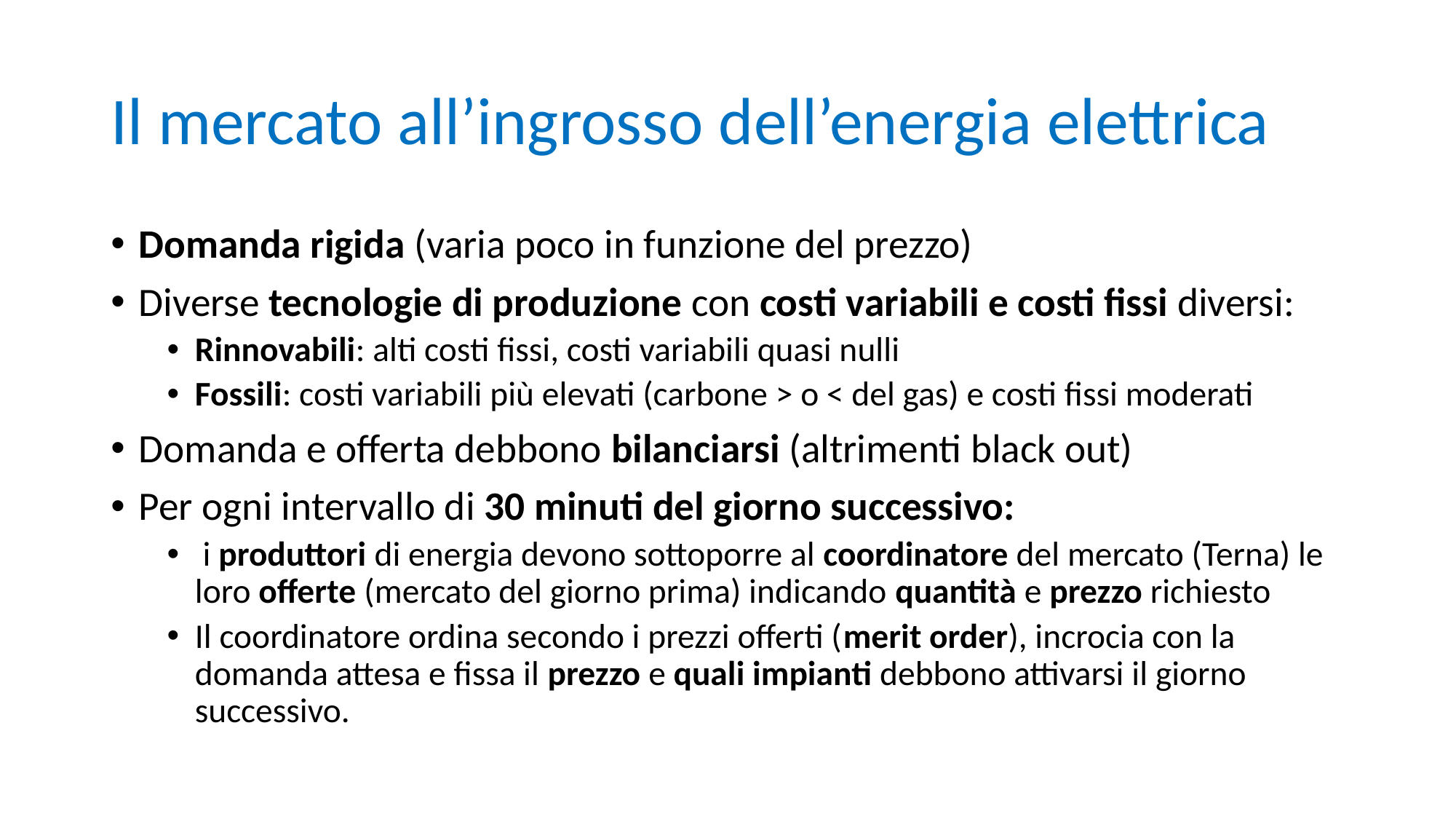

# Il mercato all’ingrosso dell’energia elettrica
Domanda rigida (varia poco in funzione del prezzo)
Diverse tecnologie di produzione con costi variabili e costi fissi diversi:
Rinnovabili: alti costi fissi, costi variabili quasi nulli
Fossili: costi variabili più elevati (carbone > o < del gas) e costi fissi moderati
Domanda e offerta debbono bilanciarsi (altrimenti black out)
Per ogni intervallo di 30 minuti del giorno successivo:
 i produttori di energia devono sottoporre al coordinatore del mercato (Terna) le loro offerte (mercato del giorno prima) indicando quantità e prezzo richiesto
Il coordinatore ordina secondo i prezzi offerti (merit order), incrocia con la domanda attesa e fissa il prezzo e quali impianti debbono attivarsi il giorno successivo.